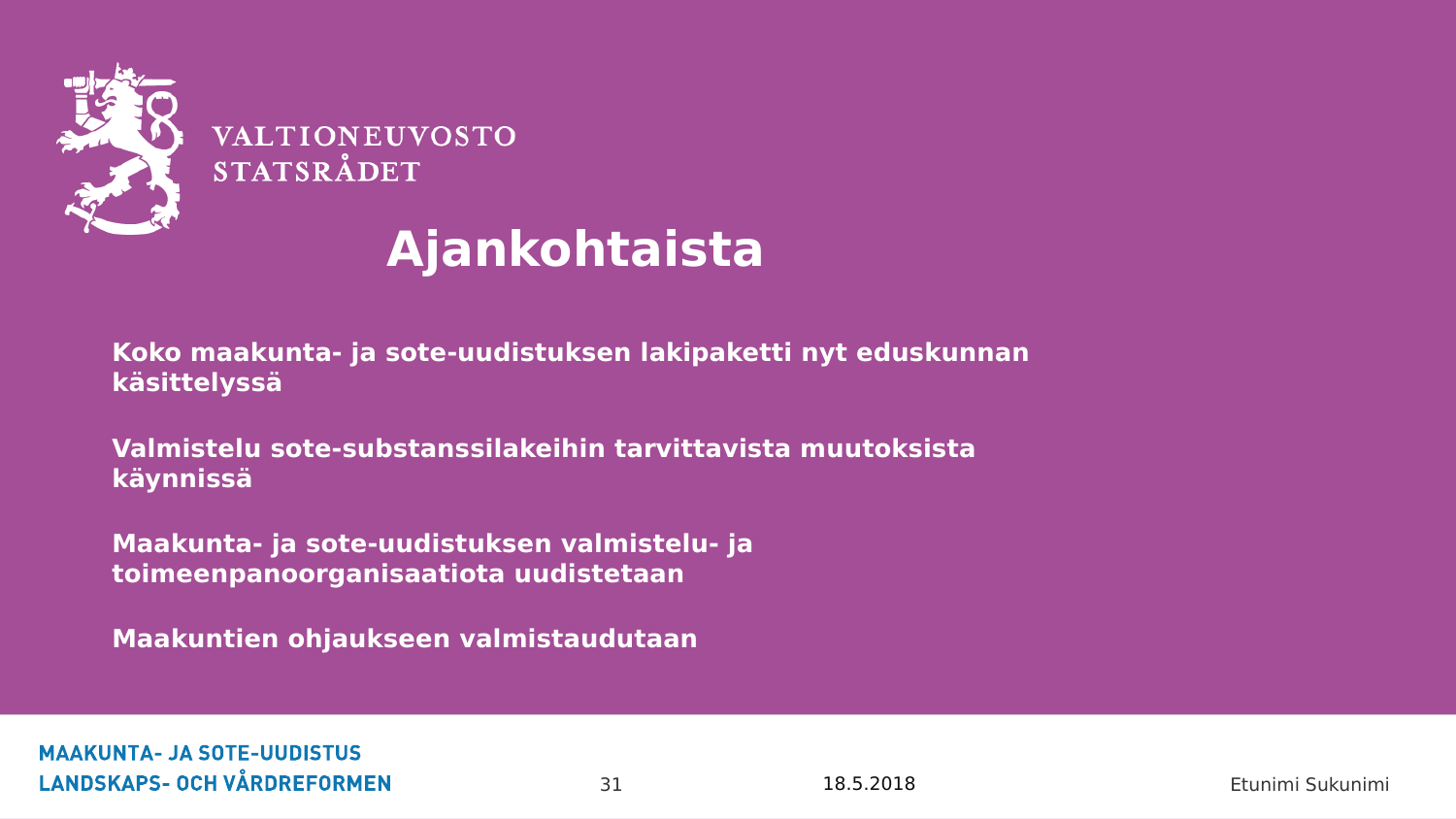

# Ajankohtaista
Koko maakunta- ja sote-uudistuksen lakipaketti nyt eduskunnan käsittelyssä
Valmistelu sote-substanssilakeihin tarvittavista muutoksista käynnissä
Maakunta- ja sote-uudistuksen valmistelu- ja toimeenpanoorganisaatiota uudistetaan
Maakuntien ohjaukseen valmistaudutaan
18.5.2018
31
Etunimi Sukunimi